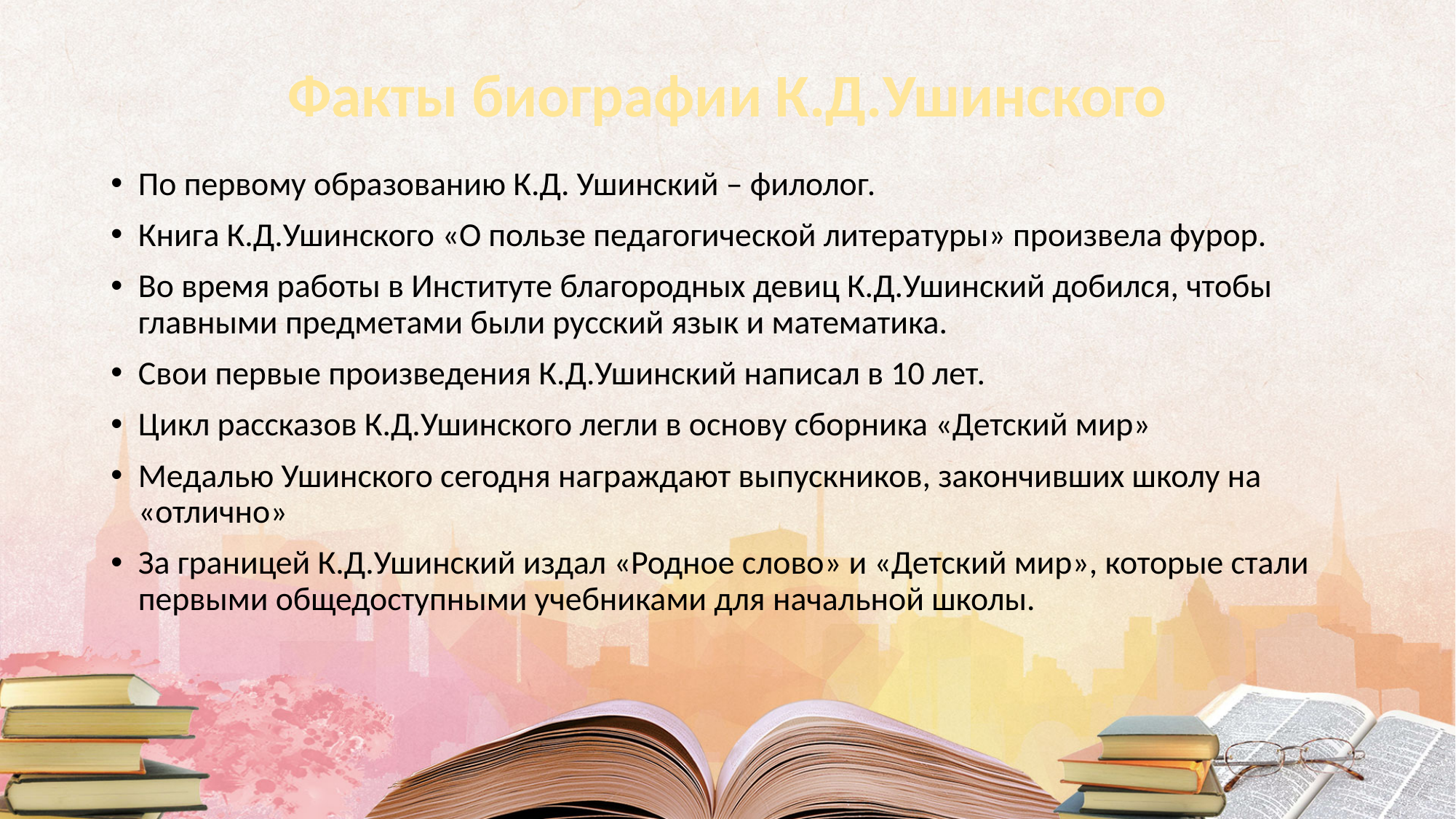

# Факты биографии К.Д.Ушинского
По первому образованию К.Д. Ушинский – филолог.
Книга К.Д.Ушинского «О пользе педагогической литературы» произвела фурор.
Во время работы в Институте благородных девиц К.Д.Ушинский добился, чтобы главными предметами были русский язык и математика.
Свои первые произведения К.Д.Ушинский написал в 10 лет.
Цикл рассказов К.Д.Ушинского легли в основу сборника «Детский мир»
Медалью Ушинского сегодня награждают выпускников, закончивших школу на «отлично»
За границей К.Д.Ушинский издал «Родное слово» и «Детский мир», которые стали первыми общедоступными учебниками для начальной школы.